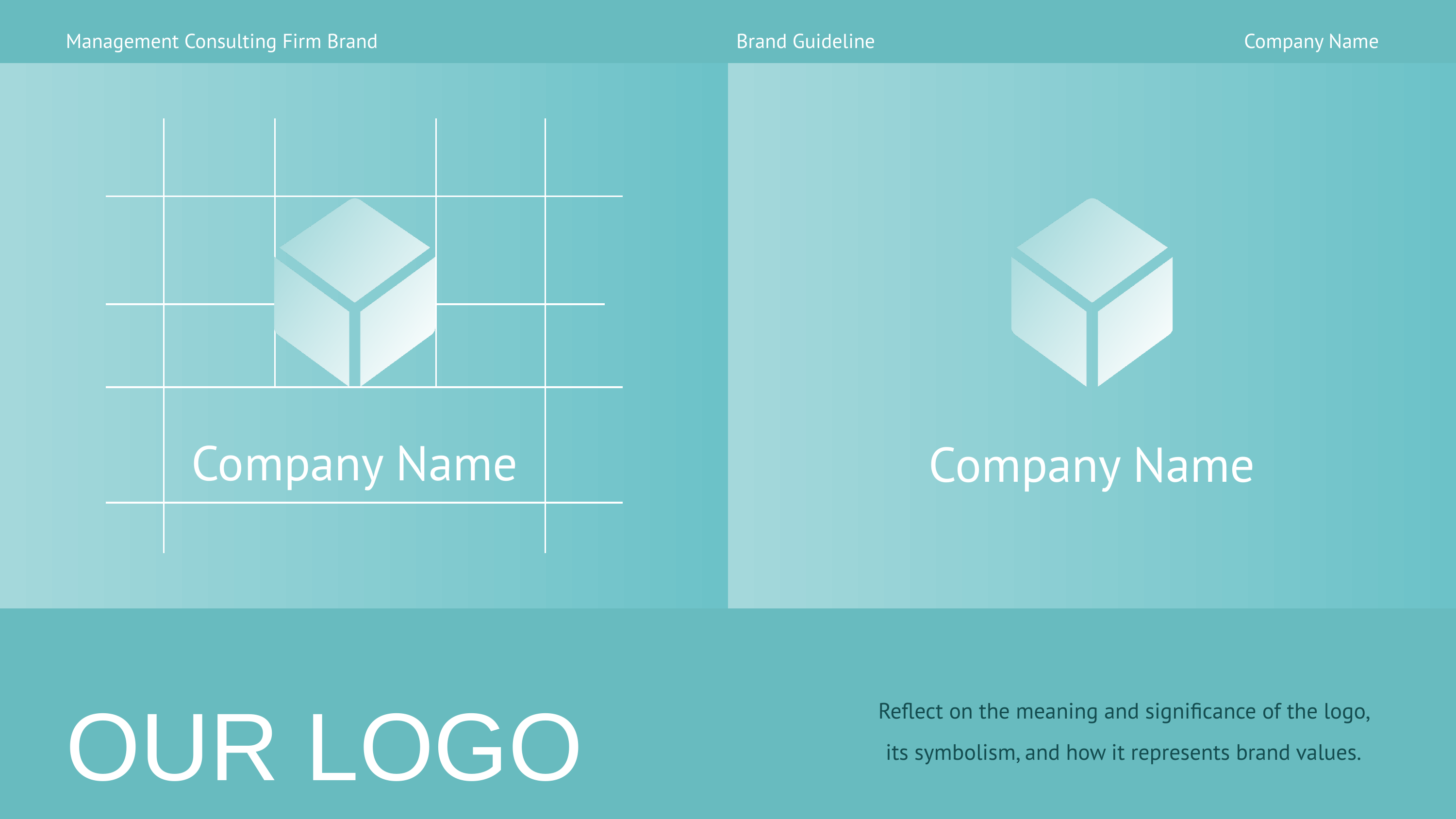

Management Consulting Firm Brand
Brand Guideline
Company Name

Company Name
Company Name
OUR LOGO
Reflect on the meaning and significance of the logo, its symbolism, and how it represents brand values.